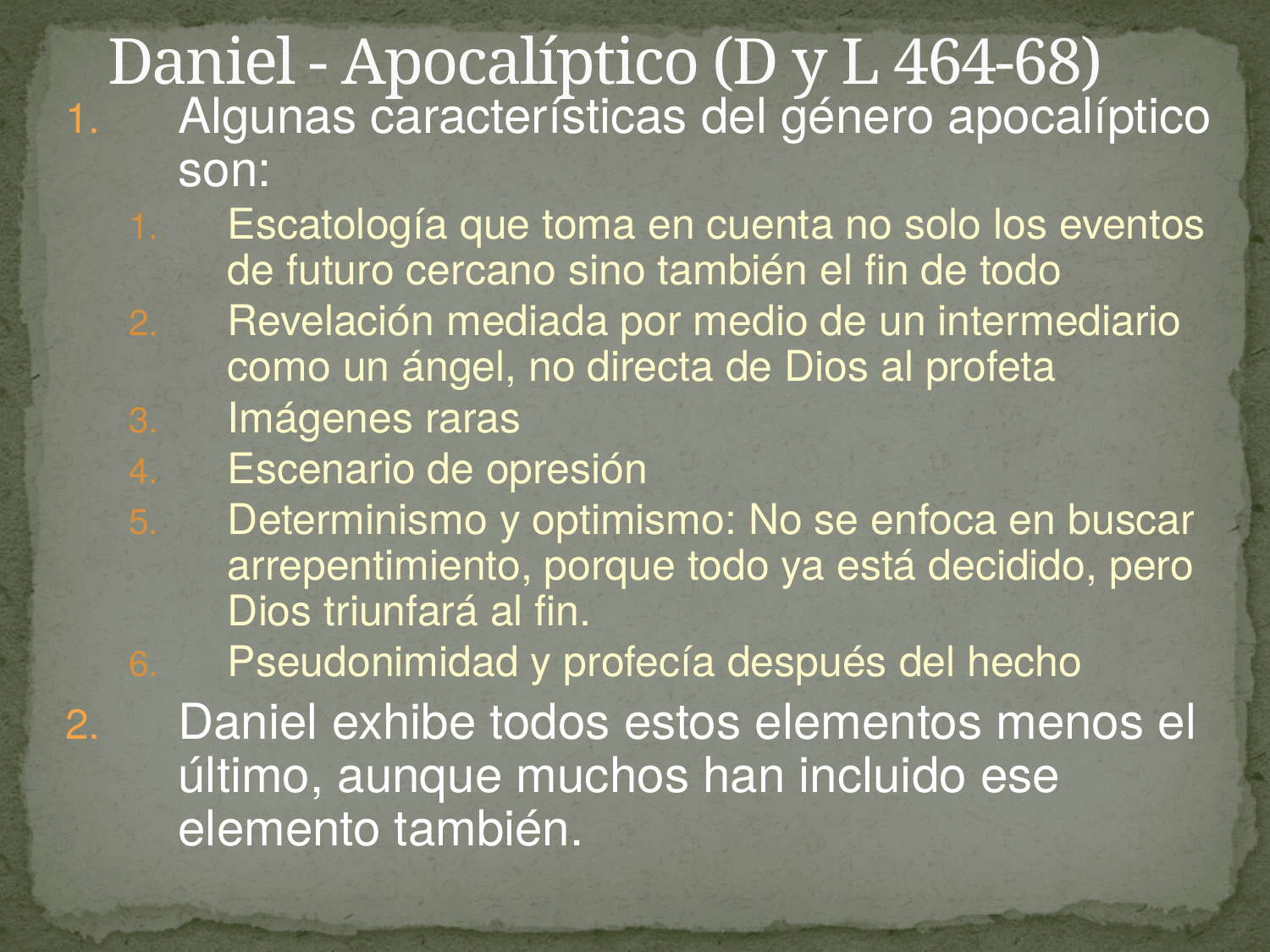

# Daniel - Apocalíptico (D y L 464-68)
Algunas características del género apocalíptico son:
Escatología que toma en cuenta no solo los eventos de futuro cercano sino también el fin de todo
Revelación mediada por medio de un intermediario como un ángel, no directa de Dios al profeta
Imágenes raras
Escenario de opresión
Determinismo y optimismo: No se enfoca en buscar arrepentimiento, porque todo ya está decidido, pero Dios triunfará al fin.
Pseudonimidad y profecía después del hecho
Daniel exhibe todos estos elementos menos el último, aunque muchos han incluido ese elemento también.